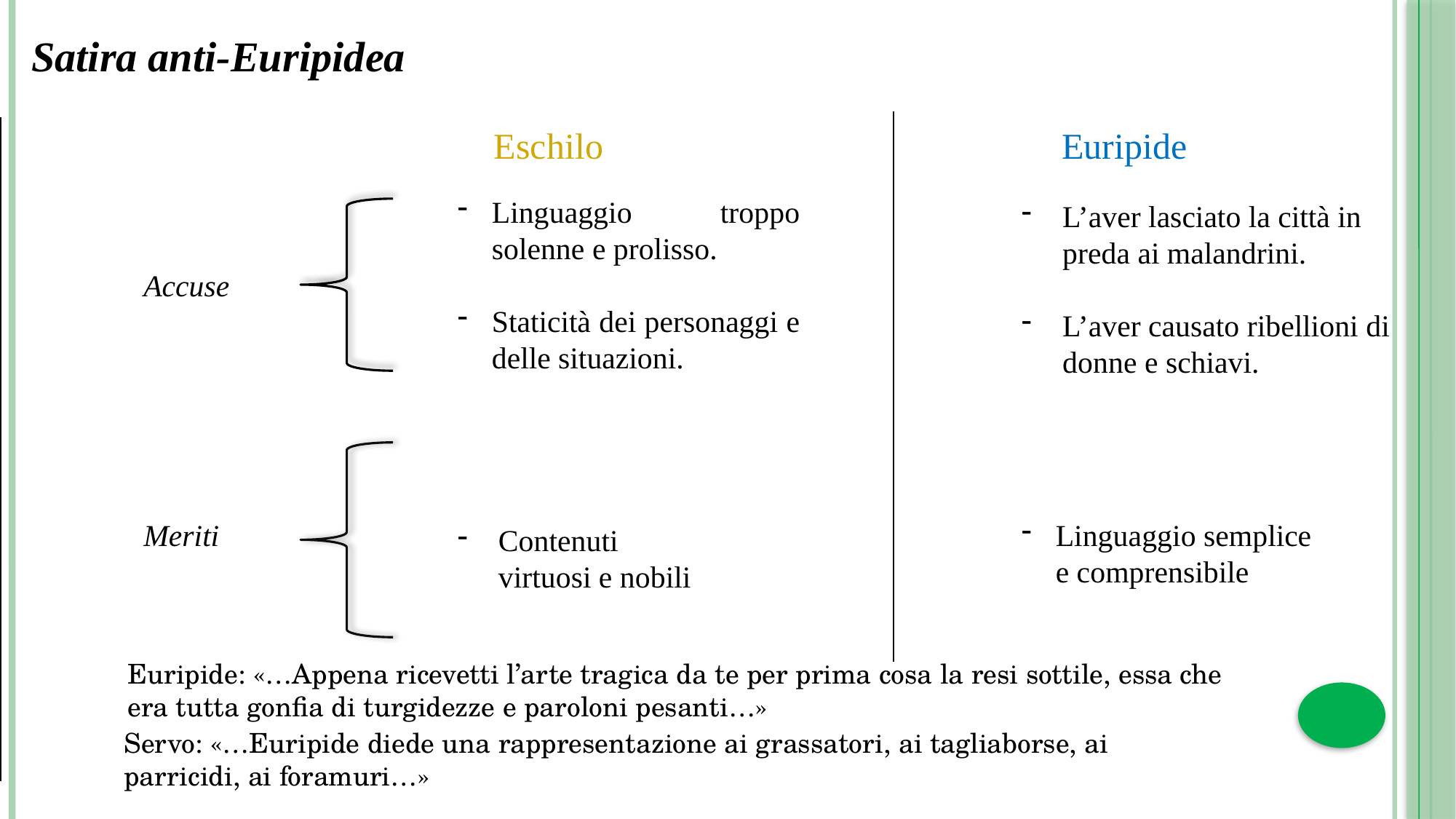

Satira anti-Euripidea
Eschilo
Euripide
Linguaggio troppo solenne e prolisso.

Staticità dei personaggi e delle situazioni.
L’aver lasciato la città in preda ai malandrini.

L’aver causato ribellioni di donne e schiavi.

Accuse

Meriti
Linguaggio semplice e comprensibile

Contenuti virtuosi e nobili

Euripide: «…Appena ricevetti l’arte tragica da te per prima cosa la resi sottile, essa che era tutta gonfia di turgidezze e paroloni pesanti…»
Servo: «…Euripide diede una rappresentazione ai grassatori, ai tagliaborse, ai parricidi, ai foramuri…»